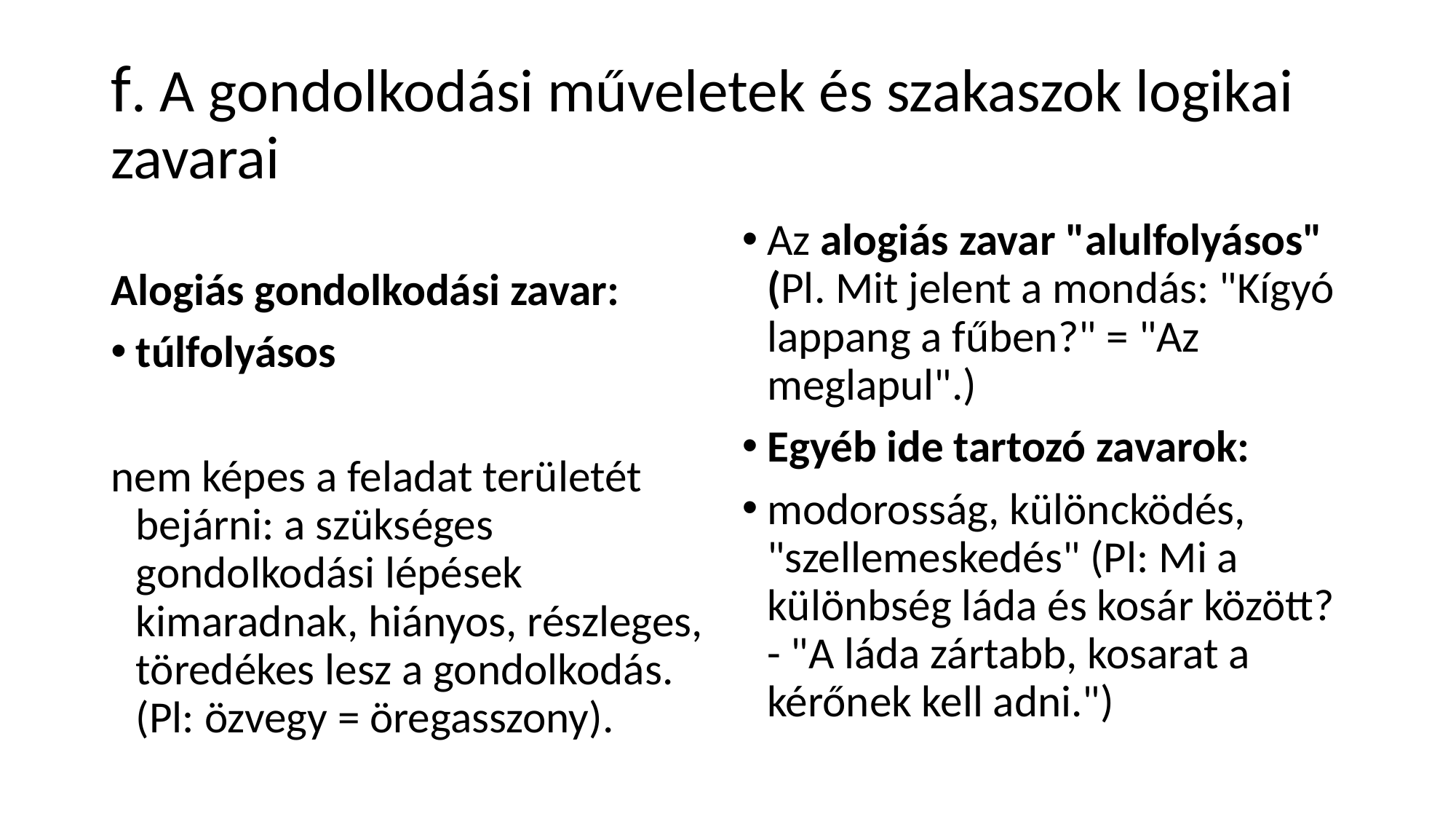

# f. A gondolkodási műveletek és szakaszok logikai zavarai

Az alogiás zavar "alulfolyásos"  (Pl. Mit jelent a mondás: "Kígyó lappang a fűben?" = "Az meglapul".)
Egyéb ide tartozó zavarok:
modorosság, különcködés, "szellemeskedés" (Pl: Mi a különbség láda és kosár között? - "A láda zártabb, kosarat a kérőnek kell adni.")

Alogiás gondolkodási zavar:
túlfolyásos

nem képes a feladat területét bejárni: a szükséges gondolkodási lépések kimaradnak, hiányos, részleges, töredékes lesz a gondolkodás. (Pl: özvegy = öregasszony).